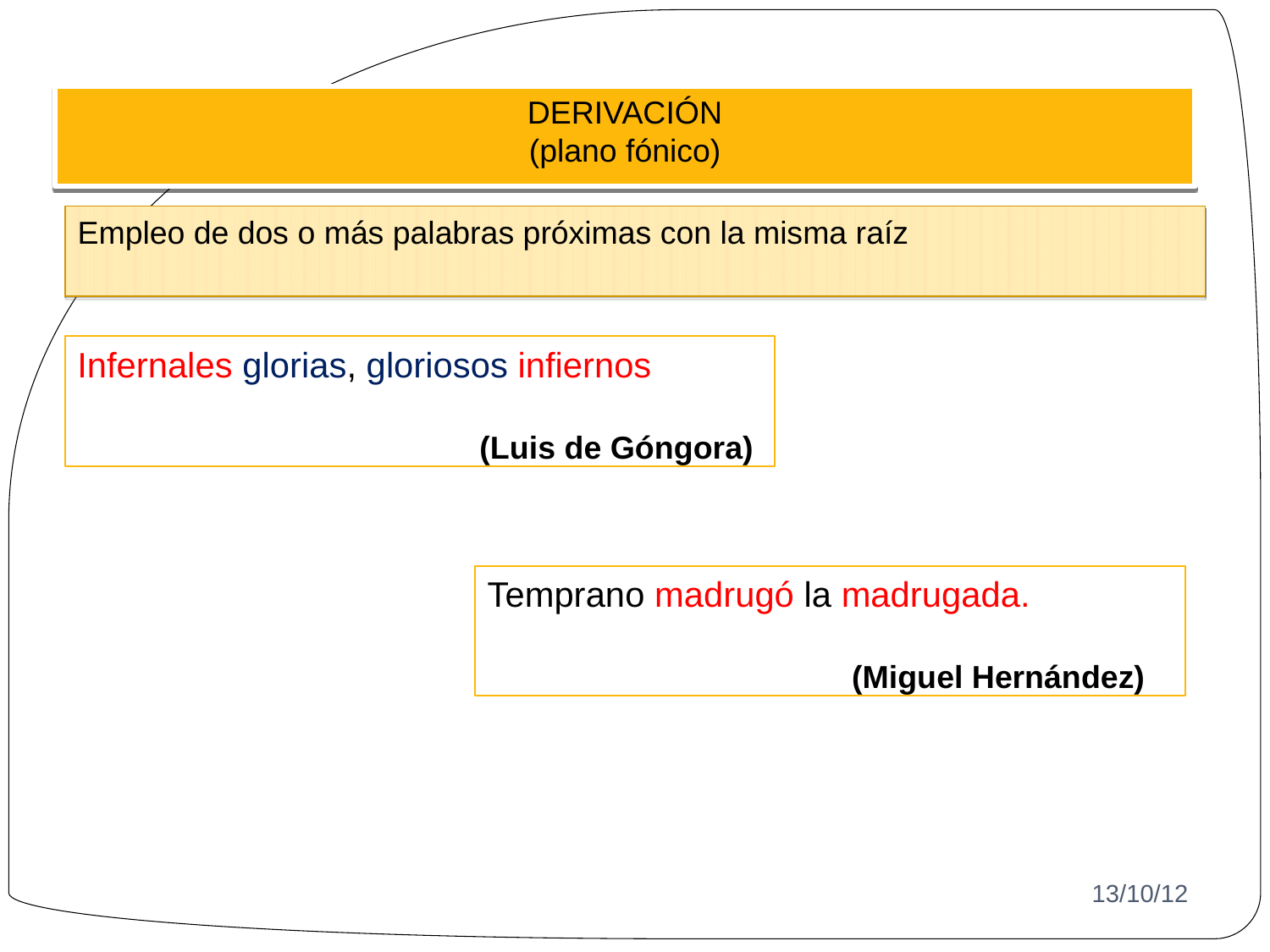

DERIVACIÓN
(plano fónico)
Empleo de dos o más palabras próximas con la misma raíz
Infernales glorias, gloriosos infiernos

				(Luis de Góngora)
Temprano madrugó la madrugada.

                                         (Miguel Hernández)
13/10/12